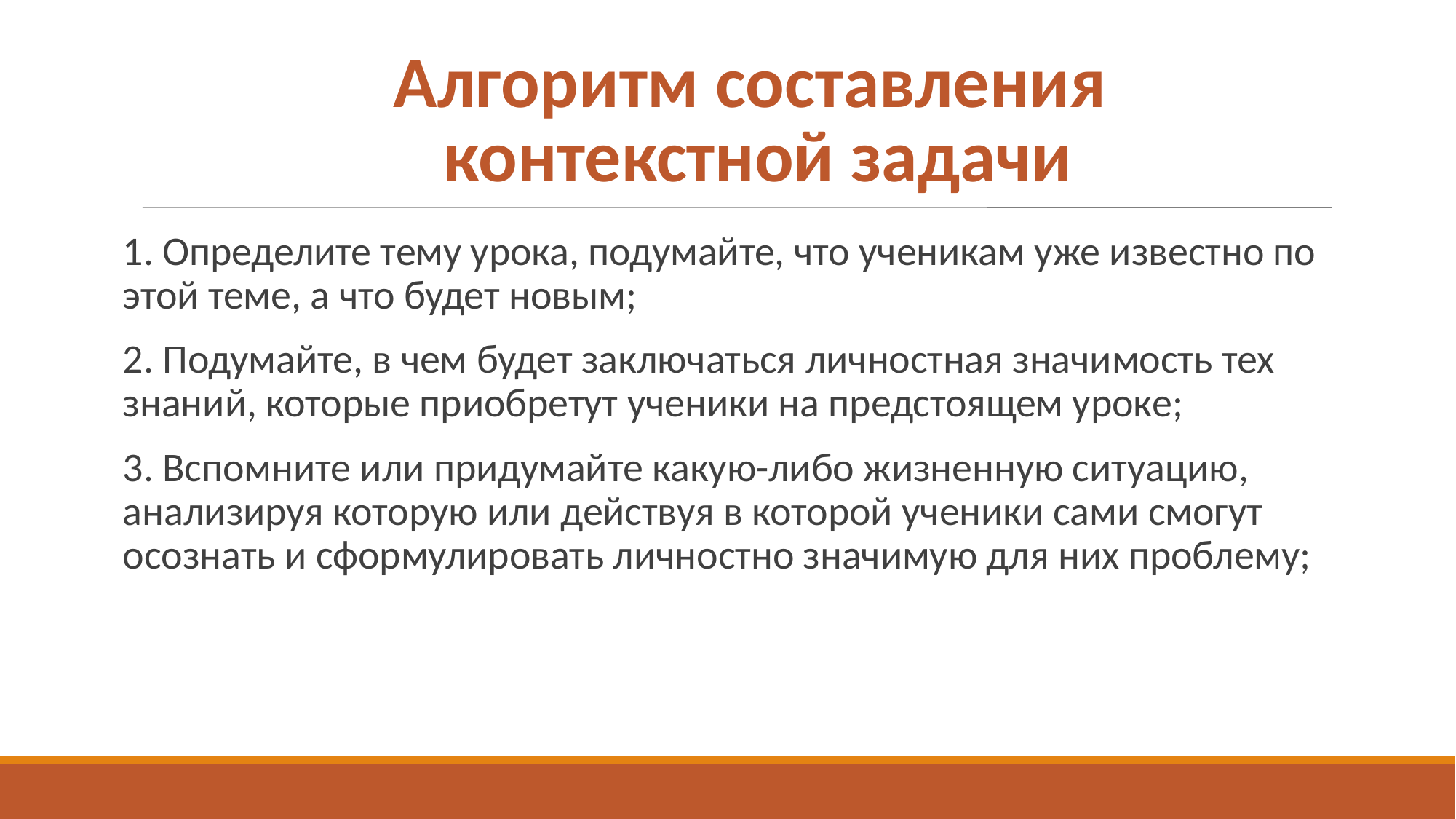

# Алгоритм составления контекстной задачи
1. Определите тему урока, подумайте, что ученикам уже известно по этой теме, а что будет новым;
2. Подумайте, в чем будет заключаться личностная значимость тех знаний, которые приобретут ученики на предстоящем уроке;
3. Вспомните или придумайте какую-либо жизненную ситуацию, анализируя которую или действуя в которой ученики сами смогут осознать и сформулировать личностно значимую для них проблему;